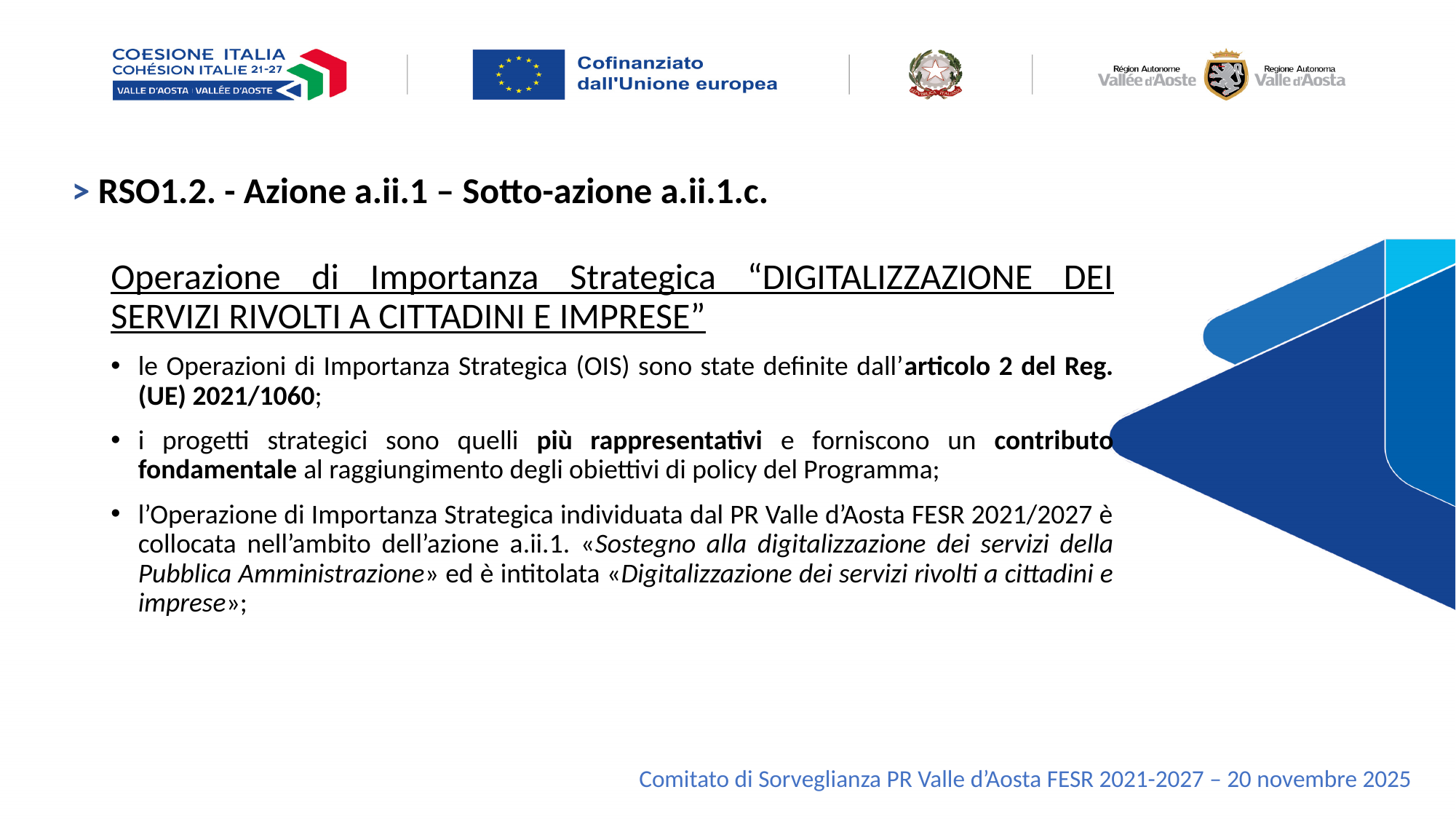

˃ RSO1.2. - Azione a.ii.1 – Sotto-azione a.ii.1.c.
Operazione di Importanza Strategica “DIGITALIZZAZIONE DEI SERVIZI RIVOLTI A CITTADINI E IMPRESE”
le Operazioni di Importanza Strategica (OIS) sono state definite dall’articolo 2 del Reg. (UE) 2021/1060;
i progetti strategici sono quelli più rappresentativi e forniscono un contributo fondamentale al raggiungimento degli obiettivi di policy del Programma;
l’Operazione di Importanza Strategica individuata dal PR Valle d’Aosta FESR 2021/2027 è collocata nell’ambito dell’azione a.ii.1. «Sostegno alla digitalizzazione dei servizi della Pubblica Amministrazione» ed è intitolata «Digitalizzazione dei servizi rivolti a cittadini e imprese»;

Comitato di Sorveglianza PR Valle d’Aosta FESR 2021-2027 – 20 novembre 2025